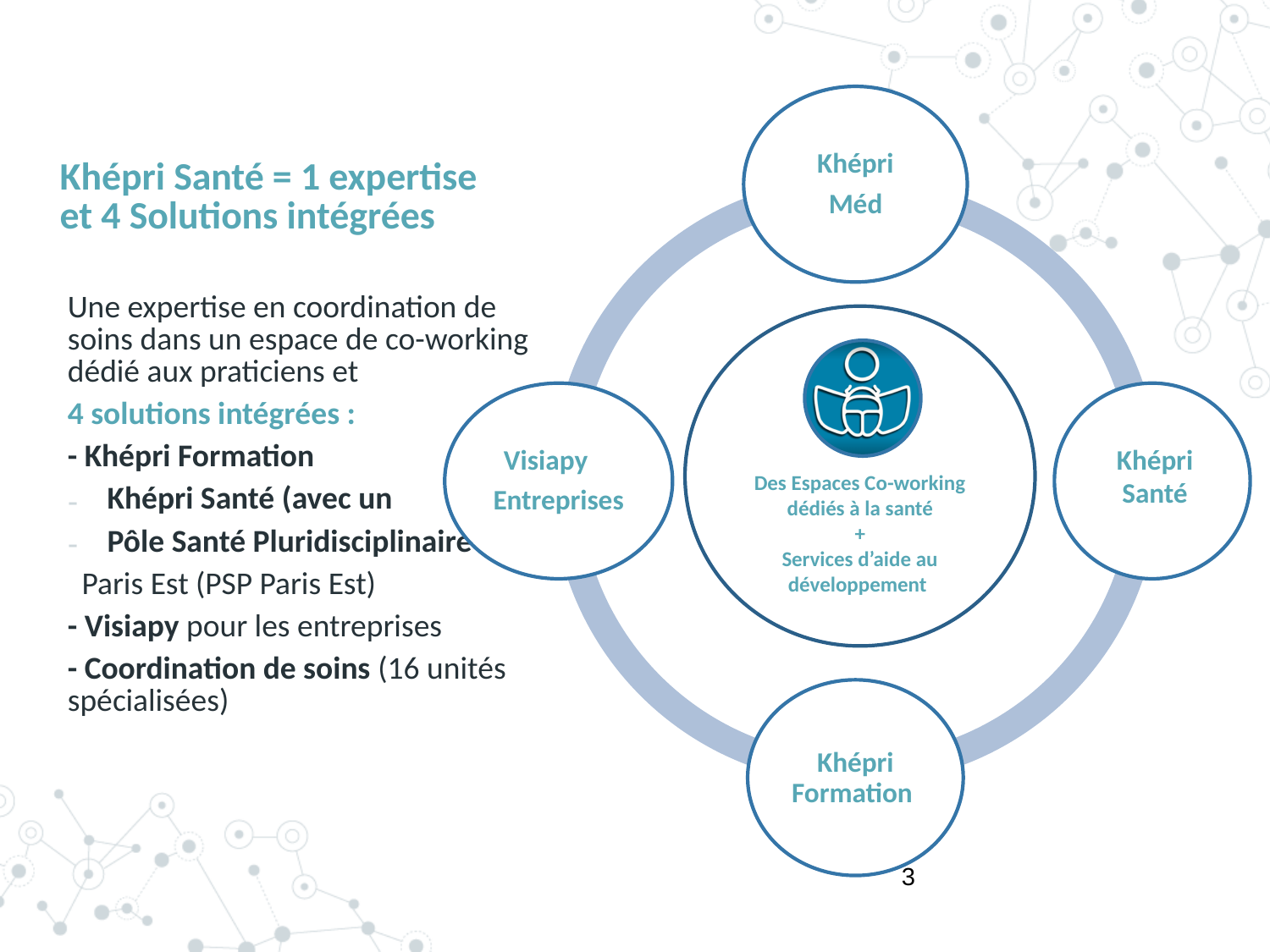

Khépri
Méd

Khépri Formation

Visiapy
Entreprises
# Khépri Santé = 1 expertise et 4 Solutions intégrées
Une expertise en coordination de soins dans un espace de co-working dédié aux praticiens et
4 solutions intégrées :
- Khépri Formation
Khépri Santé (avec un
Pôle Santé Pluridisciplinaire
  Paris Est (PSP Paris Est)
- Visiapy pour les entreprises
- Coordination de soins (16 unités spécialisées)

Des Espaces Co-working dédiés à la santé
+
Services d’aide au développement

Khépri
Santé
3